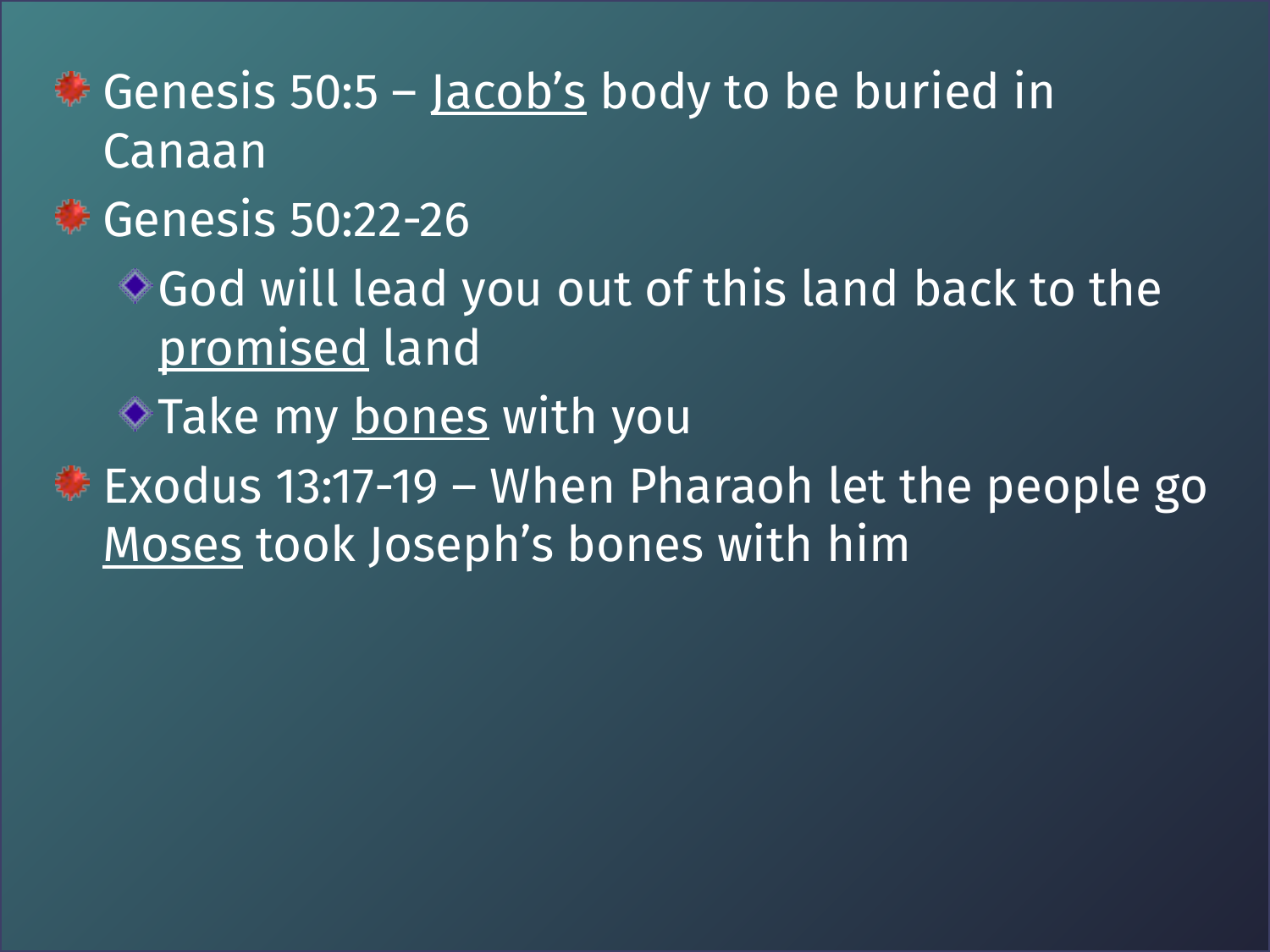

Genesis 50:5 – Jacob’s body to be buried in Canaan
Genesis 50:22-26
God will lead you out of this land back to the promised land
Take my bones with you
Exodus 13:17-19 – When Pharaoh let the people go Moses took Joseph’s bones with him